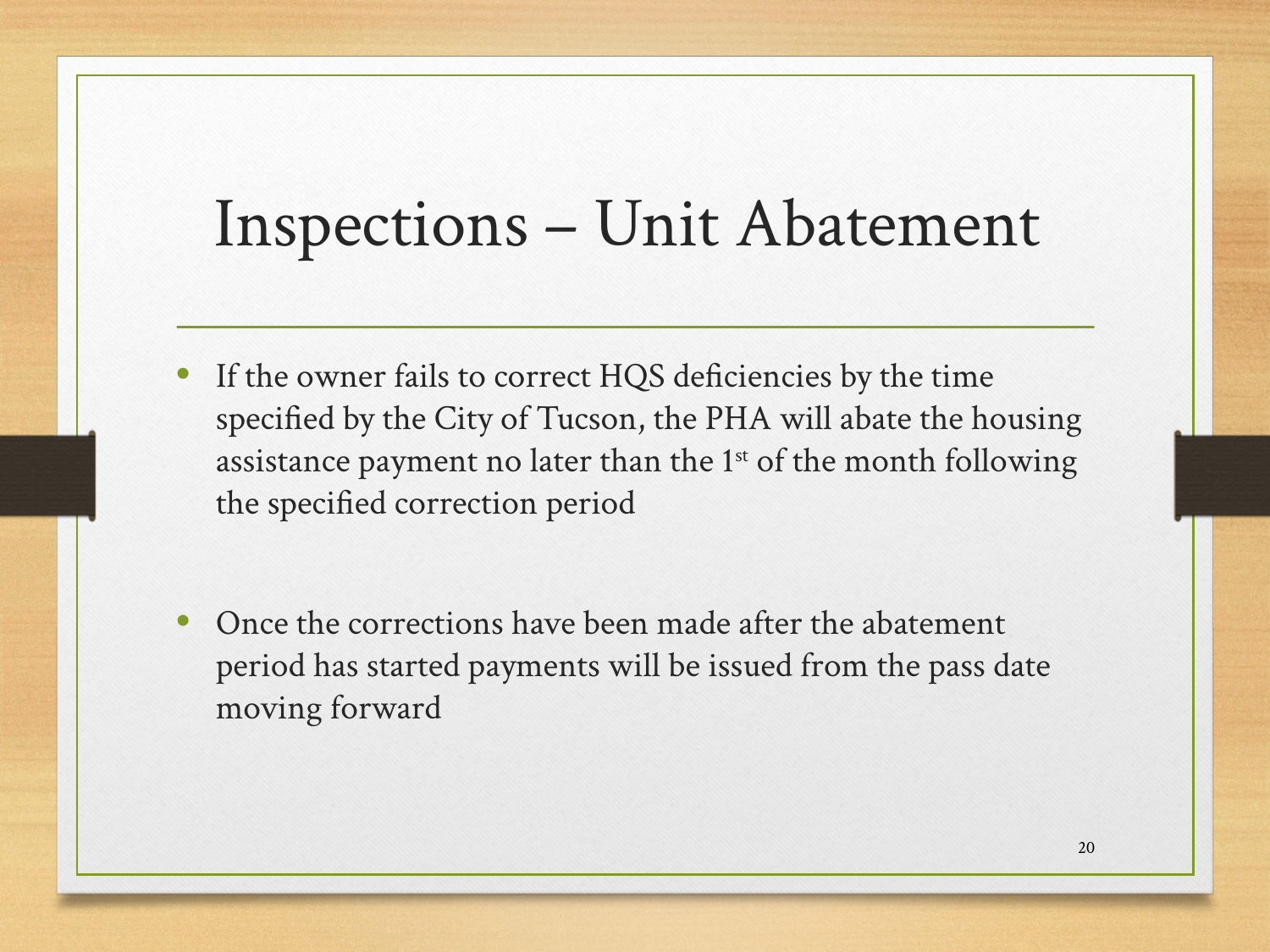

# Inspections – Unit Abatement
If the owner fails to correct HQS deficiencies by the time specified by the City of Tucson, the PHA will abate the housing assistance payment no later than the 1st of the month following the specified correction period

Once the corrections have been made after the abatement period has started payments will be issued from the pass date moving forward
20